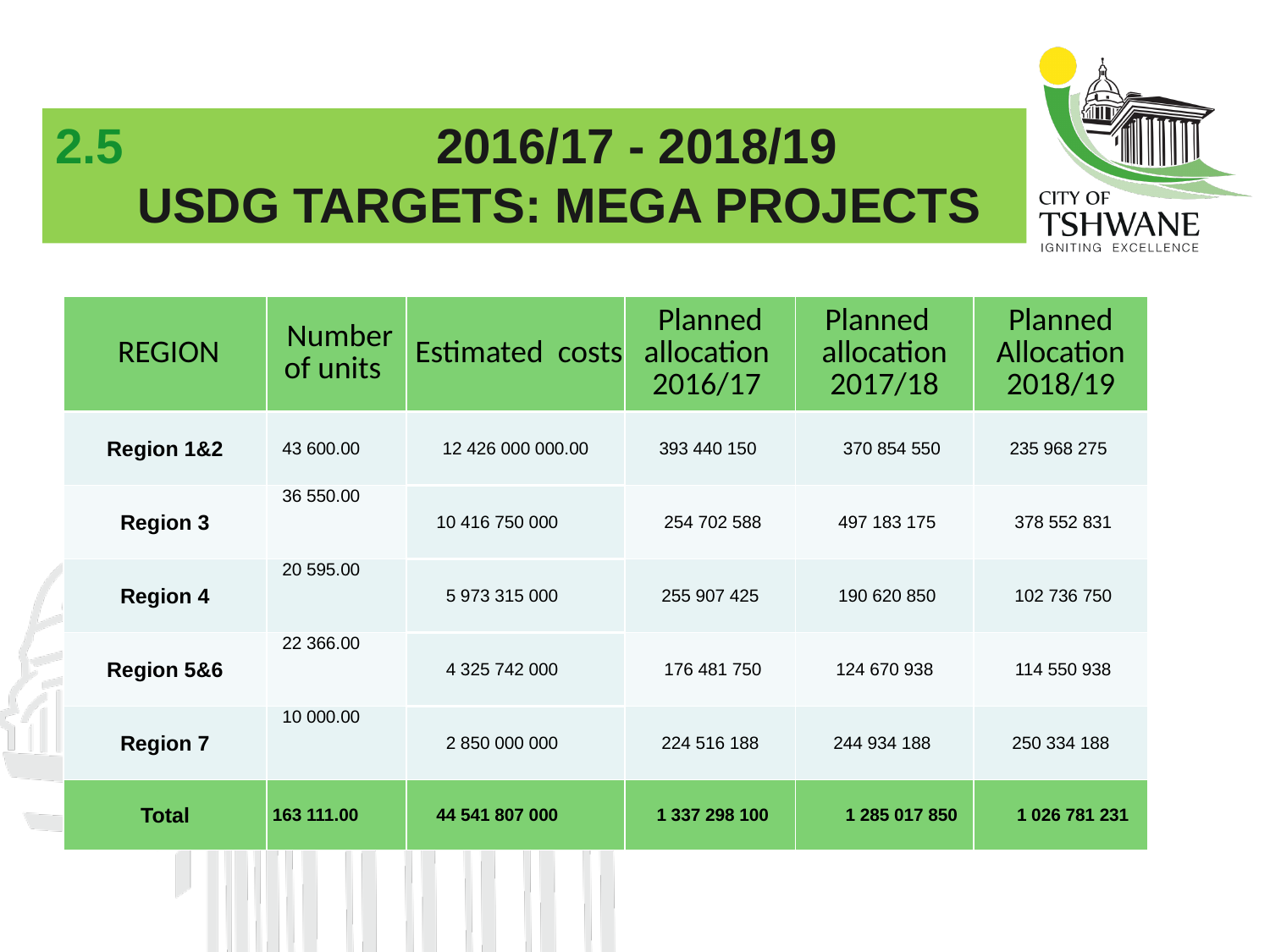

2.5  			2016/17 - 2018/19
      USDG TARGETS: MEGA PROJECTS
| REGION | Number of units | Estimated costs | Planned allocation 2016/17 | Planned allocation 2017/18 | Planned Allocation 2018/19 |
| --- | --- | --- | --- | --- | --- |
| Region 1&2 | 43 600.00 | 12 426 000 000.00 | 393 440 150 | 370 854 550 | 235 968 275 |
| Region 3 | 36 550.00 | 10 416 750 000 | 254 702 588 | 497 183 175 | 378 552 831 |
| Region 4 | 20 595.00 | 5 973 315 000 | 255 907 425 | 190 620 850 | 102 736 750 |
| Region 5&6 | 22 366.00 | 4 325 742 000 | 176 481 750 | 124 670 938 | 114 550 938 |
| Region 7 | 10 000.00 | 2 850 000 000 | 224 516 188 | 244 934 188 | 250 334 188 |
| Total | 163 111.00 | 44 541 807 000 | 1 337 298 100 | 1 285 017 850 | 1 026 781 231 |